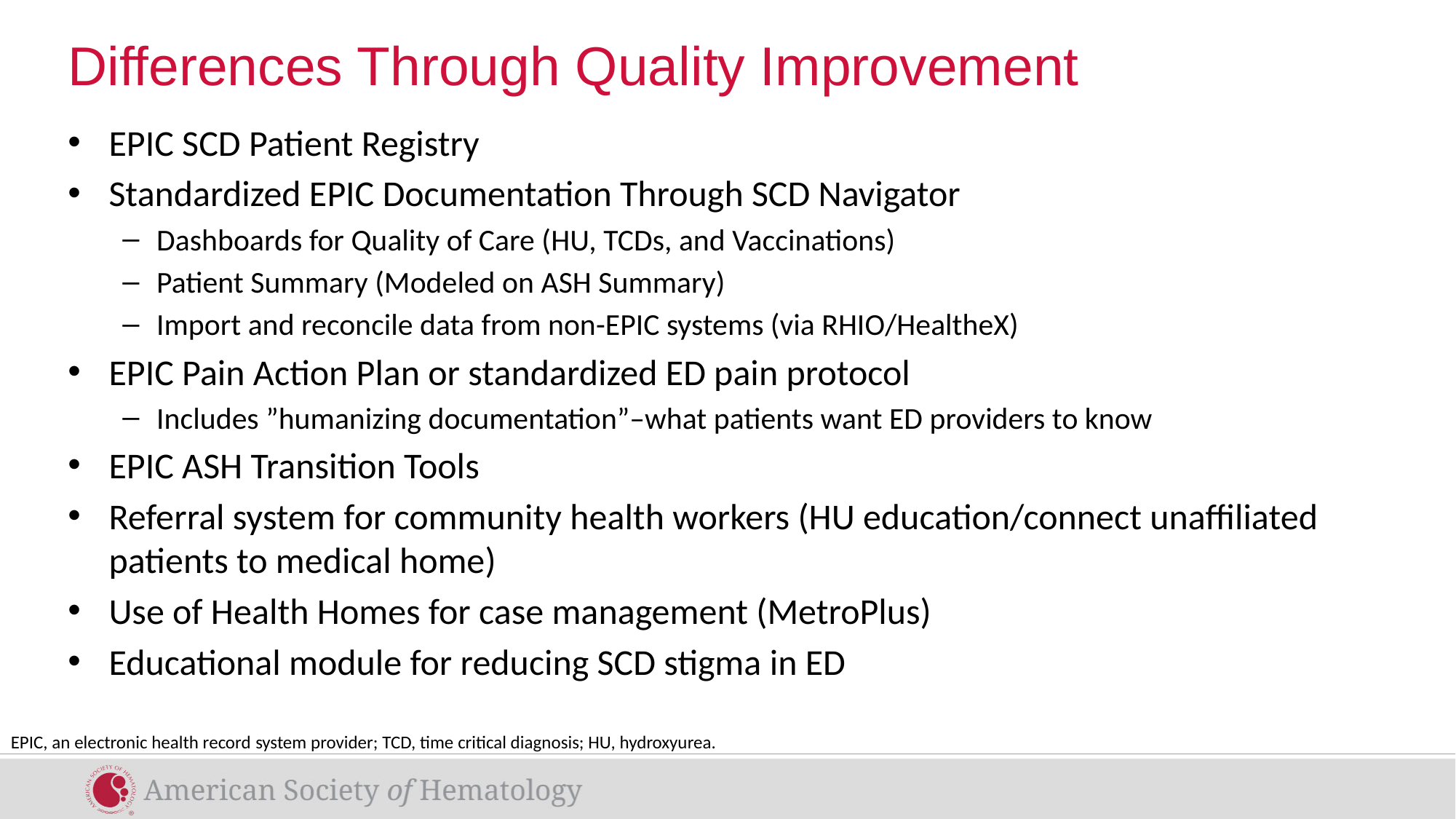

# Differences Through Quality Improvement
EPIC SCD Patient Registry
Standardized EPIC Documentation Through SCD Navigator
Dashboards for Quality of Care (HU, TCDs, and Vaccinations)
Patient Summary (Modeled on ASH Summary)
Import and reconcile data from non-EPIC systems (via RHIO/HealtheX)
EPIC Pain Action Plan or standardized ED pain protocol
Includes ”humanizing documentation”–what patients want ED providers to know
EPIC ASH Transition Tools
Referral system for community health workers (HU education/connect unaffiliated patients to medical home)
Use of Health Homes for case management (MetroPlus)
Educational module for reducing SCD stigma in ED
EPIC, an electronic health record system provider; TCD, time critical diagnosis; HU, hydroxyurea.